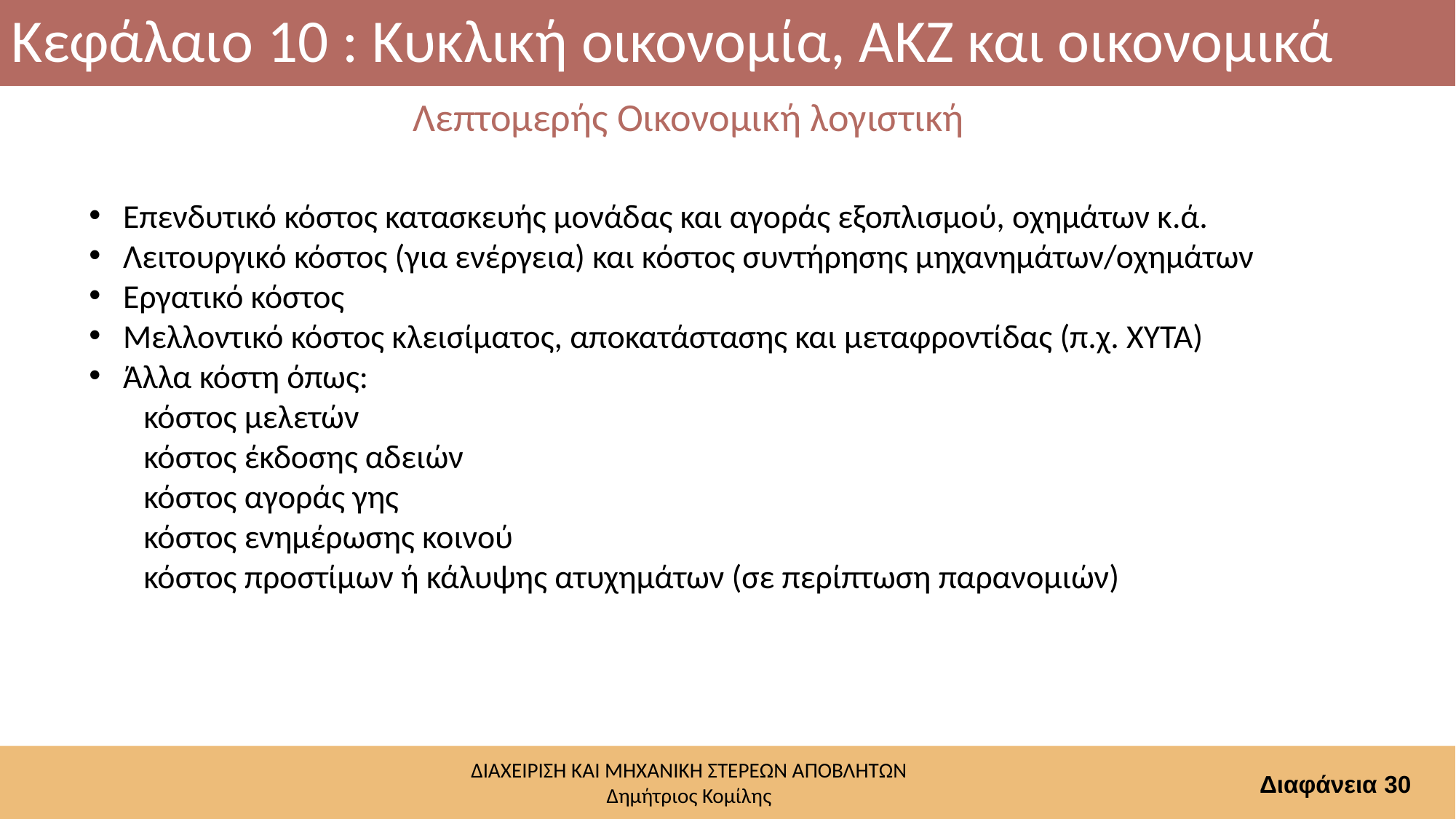

# Κεφάλαιο 10 : Κυκλική οικονομία, ΑΚΖ και οικονομικά
Λεπτομερής Οικονομική λογιστική
Επενδυτικό κόστος κατασκευής μονάδας και αγοράς εξοπλισμού, οχημάτων κ.ά.
Λειτουργικό κόστος (για ενέργεια) και κόστος συντήρησης μηχανημάτων/οχημάτων
Εργατικό κόστος
Μελλοντικό κόστος κλεισίματος, αποκατάστασης και μεταφροντίδας (π.χ. ΧΥΤΑ)
Άλλα κόστη όπως:
κόστος μελετών
κόστος έκδοσης αδειών
κόστος αγοράς γης
κόστος ενημέρωσης κοινού
κόστος προστίμων ή κάλυψης ατυχημάτων (σε περίπτωση παρανομιών)

Διαφάνεια 30
ΔΙΑΧΕΙΡΙΣΗ ΚΑΙ ΜΗΧΑΝΙΚΗ ΣΤΕΡΕΩΝ ΑΠΟΒΛΗΤΩΝ
Δημήτριος Κομίλης